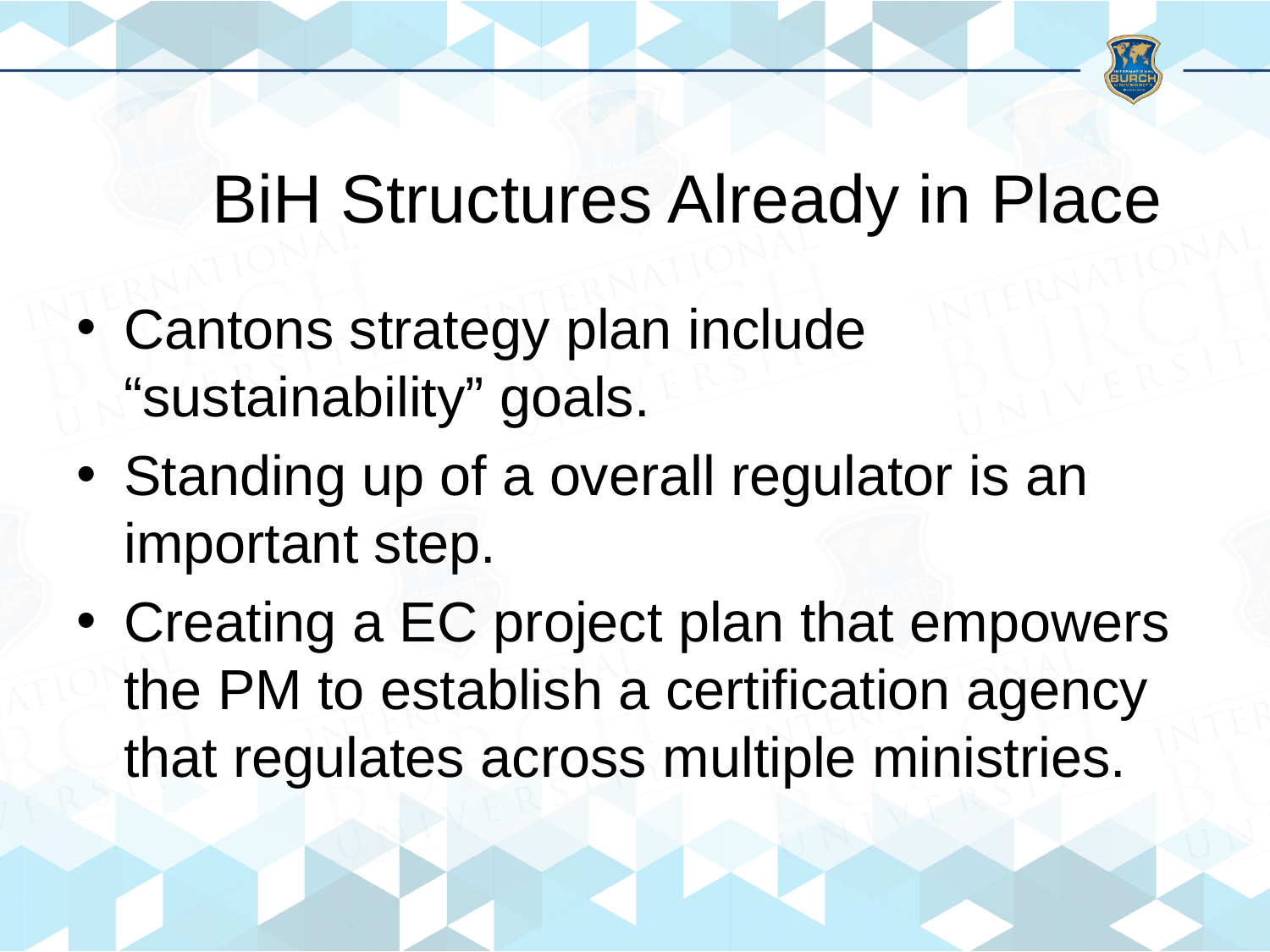

# BiH Structures Already in Place
Cantons strategy plan include “sustainability” goals.
Standing up of a overall regulator is an important step.
Creating a EC project plan that empowers the PM to establish a certification agency that regulates across multiple ministries.